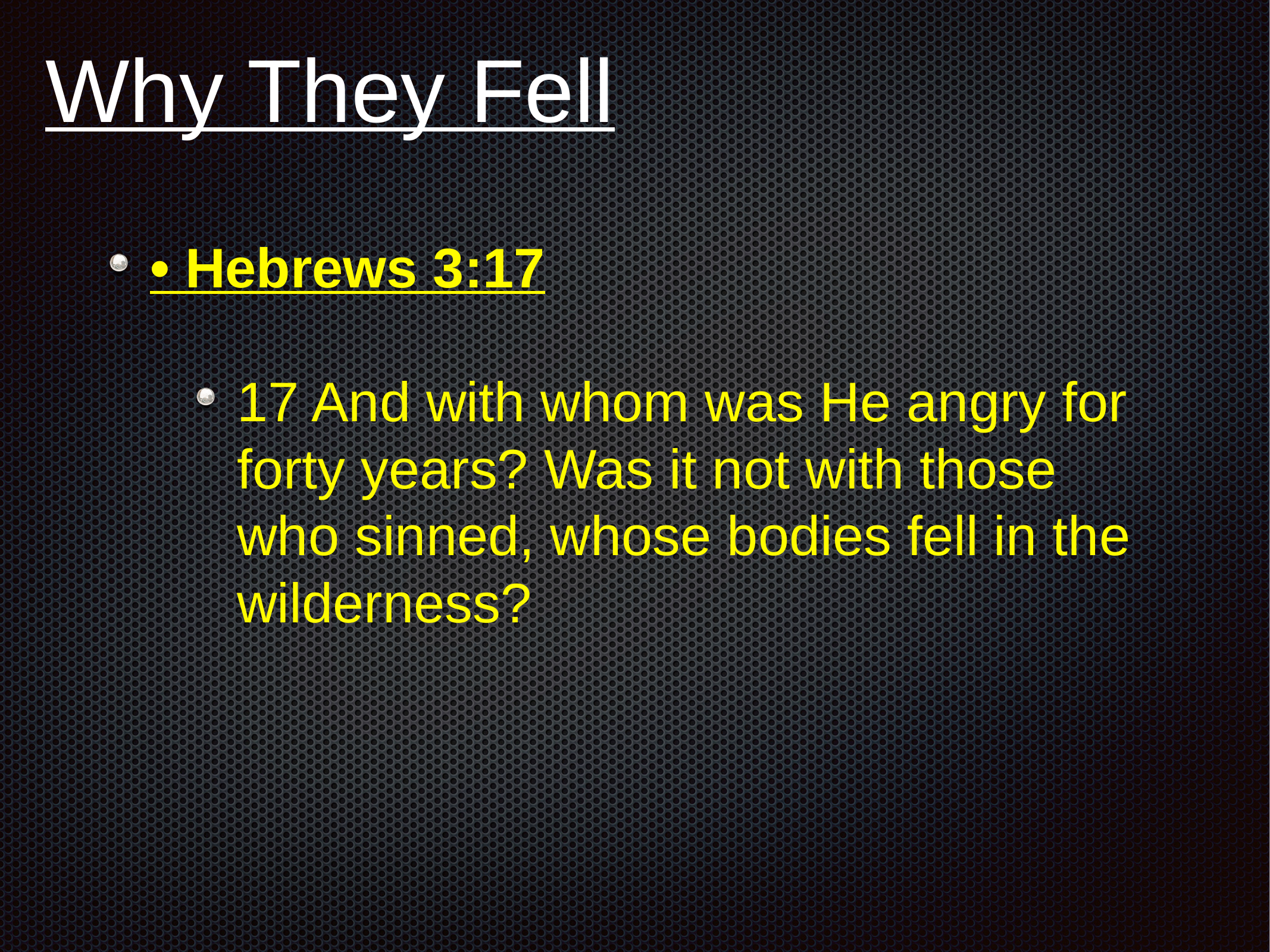

# Why They Fell

• Hebrews 3:17

17 And with whom was He angry for forty years? Was it not with those who sinned, whose bodies fell in the wilderness?